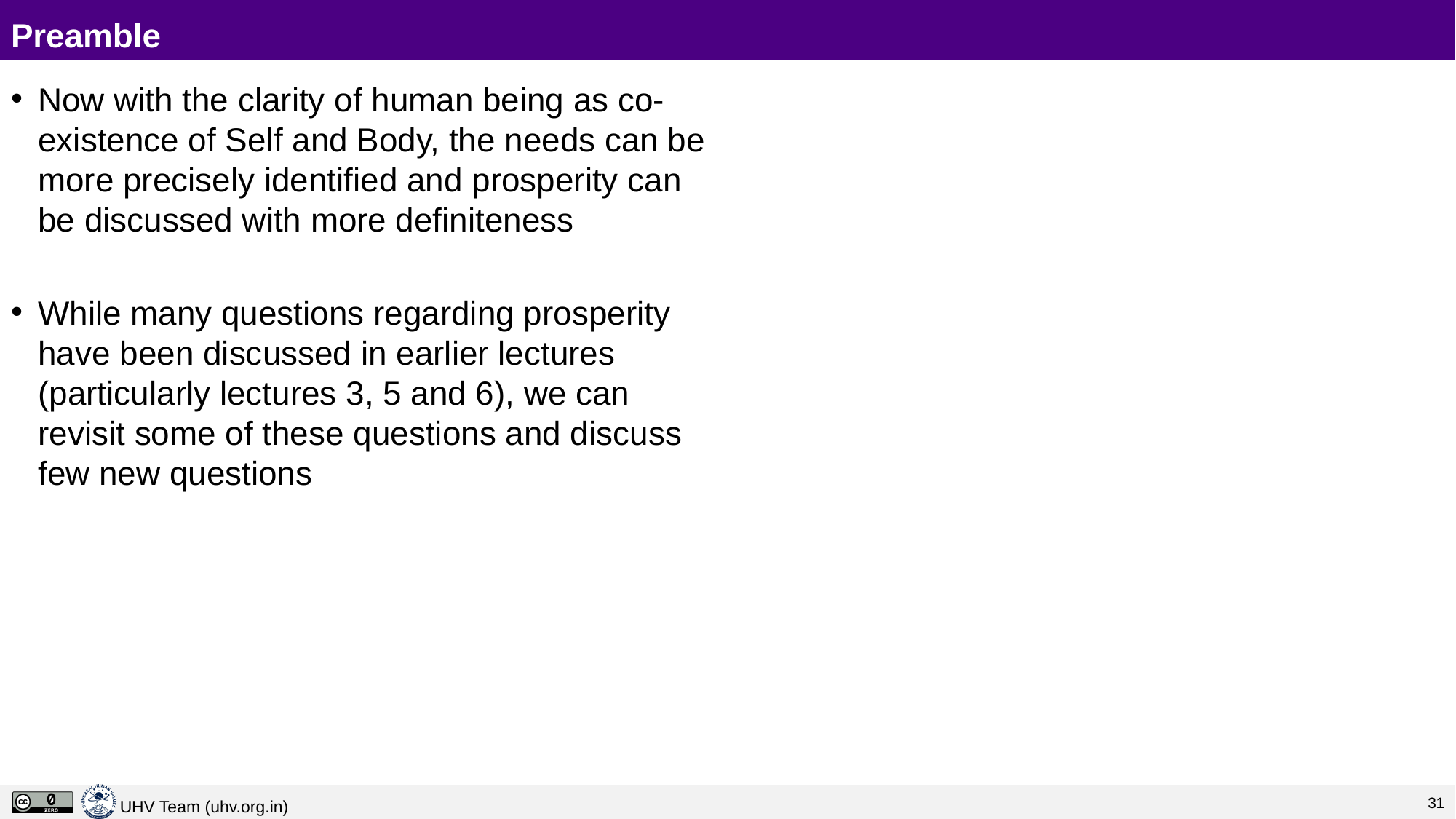

# Preamble
Now with the clarity of human being as co-existence of Self and Body, the needs can be more precisely identified and prosperity can be discussed with more definiteness

While many questions regarding prosperity have been discussed in earlier lectures (particularly lectures 3, 5 and 6), we can revisit some of these questions and discuss few new questions